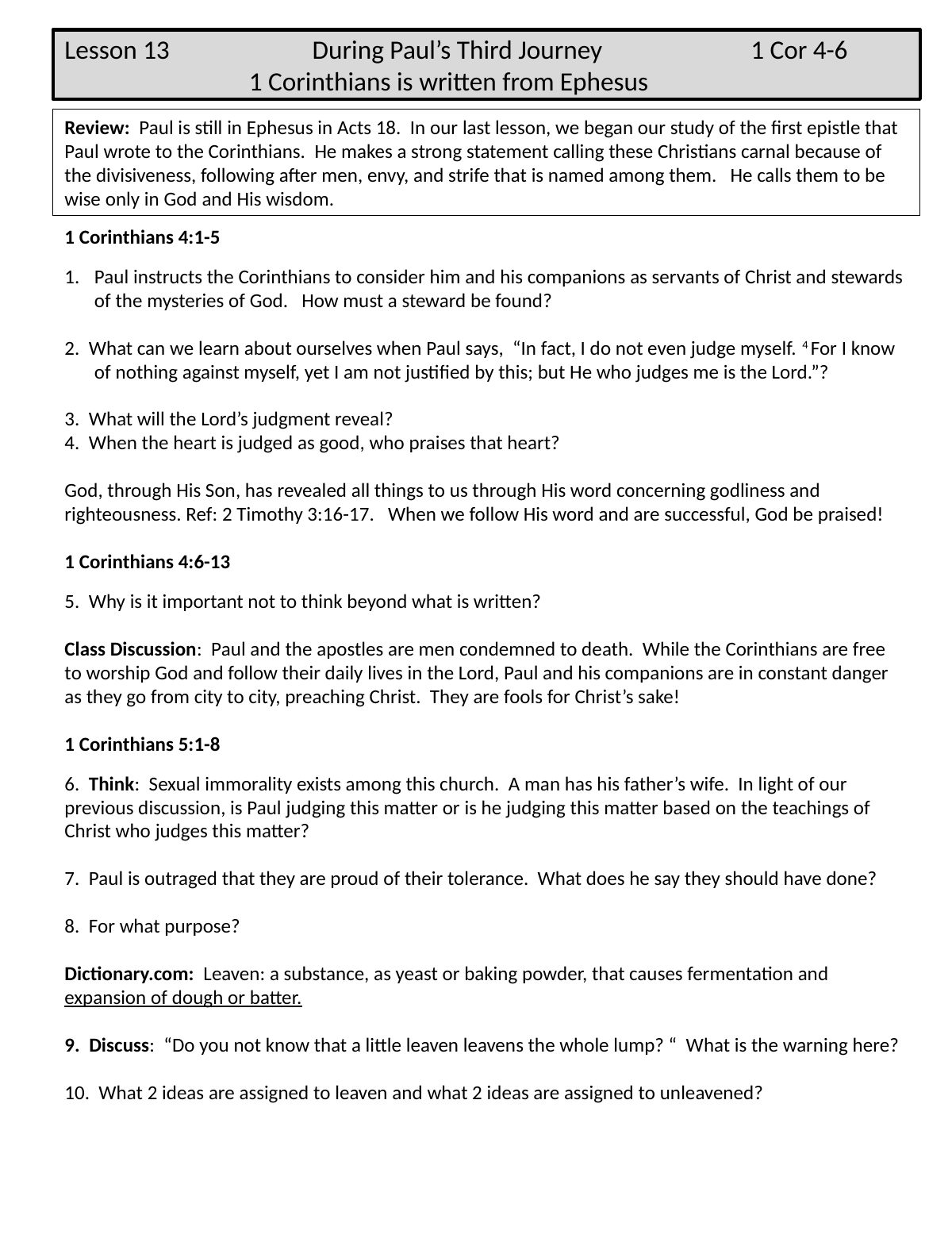

Lesson 13                        During Paul’s Third Journey                         1 Cor 4-6
                               1 Corinthians is written from Ephesus
Review:  Paul is still in Ephesus in Acts 18.  In our last lesson, we began our study of the first epistle that Paul wrote to the Corinthians.  He makes a strong statement calling these Christians carnal because of the divisiveness, following after men, envy, and strife that is named among them.   He calls them to be wise only in God and His wisdom.
1 Corinthians 4:1-5

Paul instructs the Corinthians to consider him and his companions as servants of Christ and stewards of the mysteries of God.   How must a steward be found?

2.  What can we learn about ourselves when Paul says,  “In fact, I do not even judge myself. 4 For I know of nothing against myself, yet I am not justified by this; but He who judges me is the Lord.”?

3.  What will the Lord’s judgment reveal?
4.  When the heart is judged as good, who praises that heart?

God, through His Son, has revealed all things to us through His word concerning godliness and righteousness. Ref: 2 Timothy 3:16-17.   When we follow His word and are successful, God be praised!

1 Corinthians 4:6-13

5.  Why is it important not to think beyond what is written?

Class Discussion:  Paul and the apostles are men condemned to death.  While the Corinthians are free to worship God and follow their daily lives in the Lord, Paul and his companions are in constant danger as they go from city to city, preaching Christ.  They are fools for Christ’s sake!

1 Corinthians 5:1-8

6.  Think:  Sexual immorality exists among this church.  A man has his father’s wife.  In light of our previous discussion, is Paul judging this matter or is he judging this matter based on the teachings of Christ who judges this matter?

7.  Paul is outraged that they are proud of their tolerance.  What does he say they should have done?

8.  For what purpose?

Dictionary.com:  Leaven: a substance, as yeast or baking powder, that causes fermentation and expansion of dough or batter.

9.  Discuss:  “Do you not know that a little leaven leavens the whole lump? “  What is the warning here?

10.  What 2 ideas are assigned to leaven and what 2 ideas are assigned to unleavened?